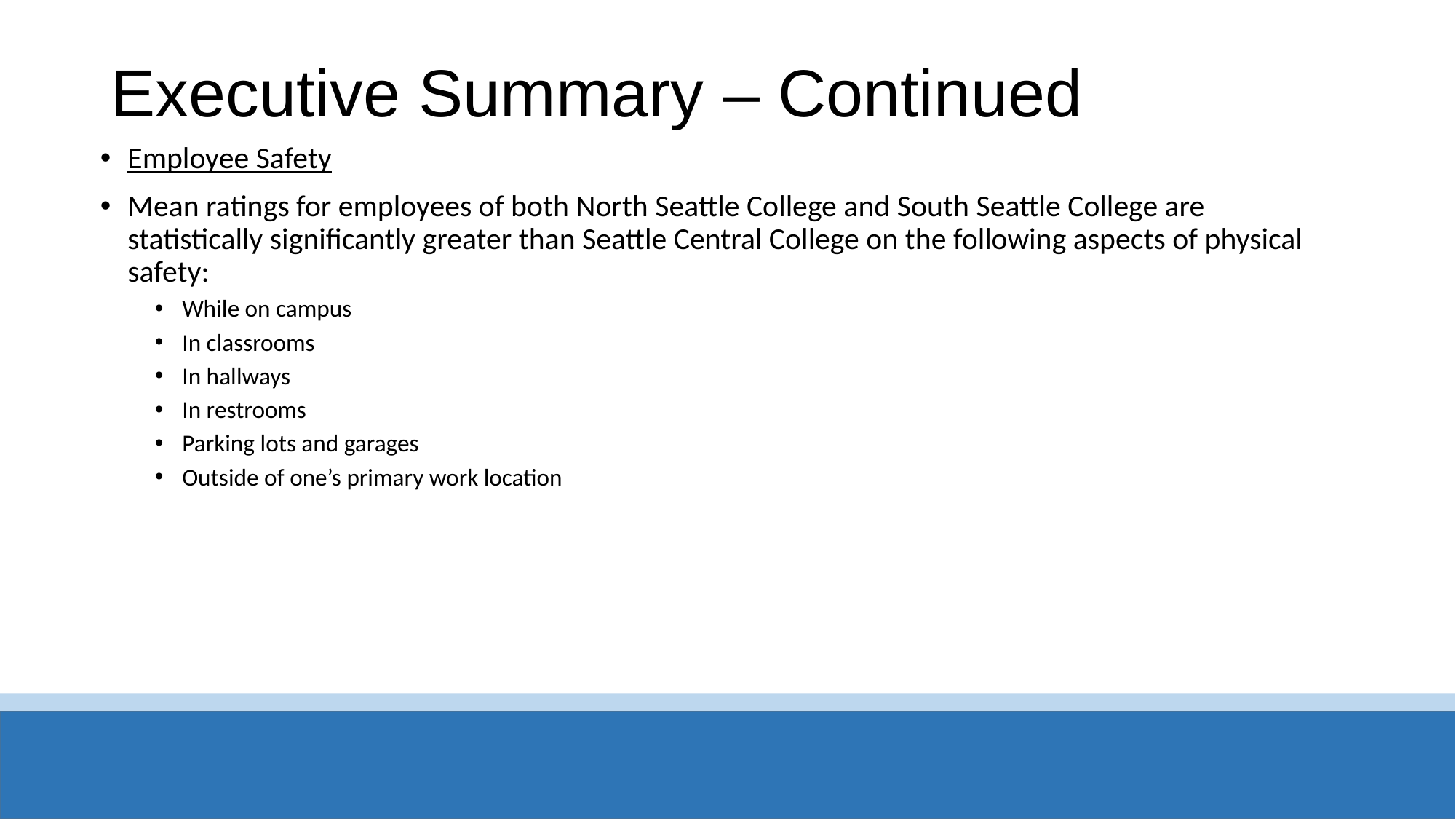

# Executive Summary – Continued
Employee Safety
Mean ratings for employees of both North Seattle College and South Seattle College are statistically significantly greater than Seattle Central College on the following aspects of physical safety:
While on campus
In classrooms
In hallways
In restrooms
Parking lots and garages
Outside of one’s primary work location

District - Wide Employee Survey - Spring 2020
10